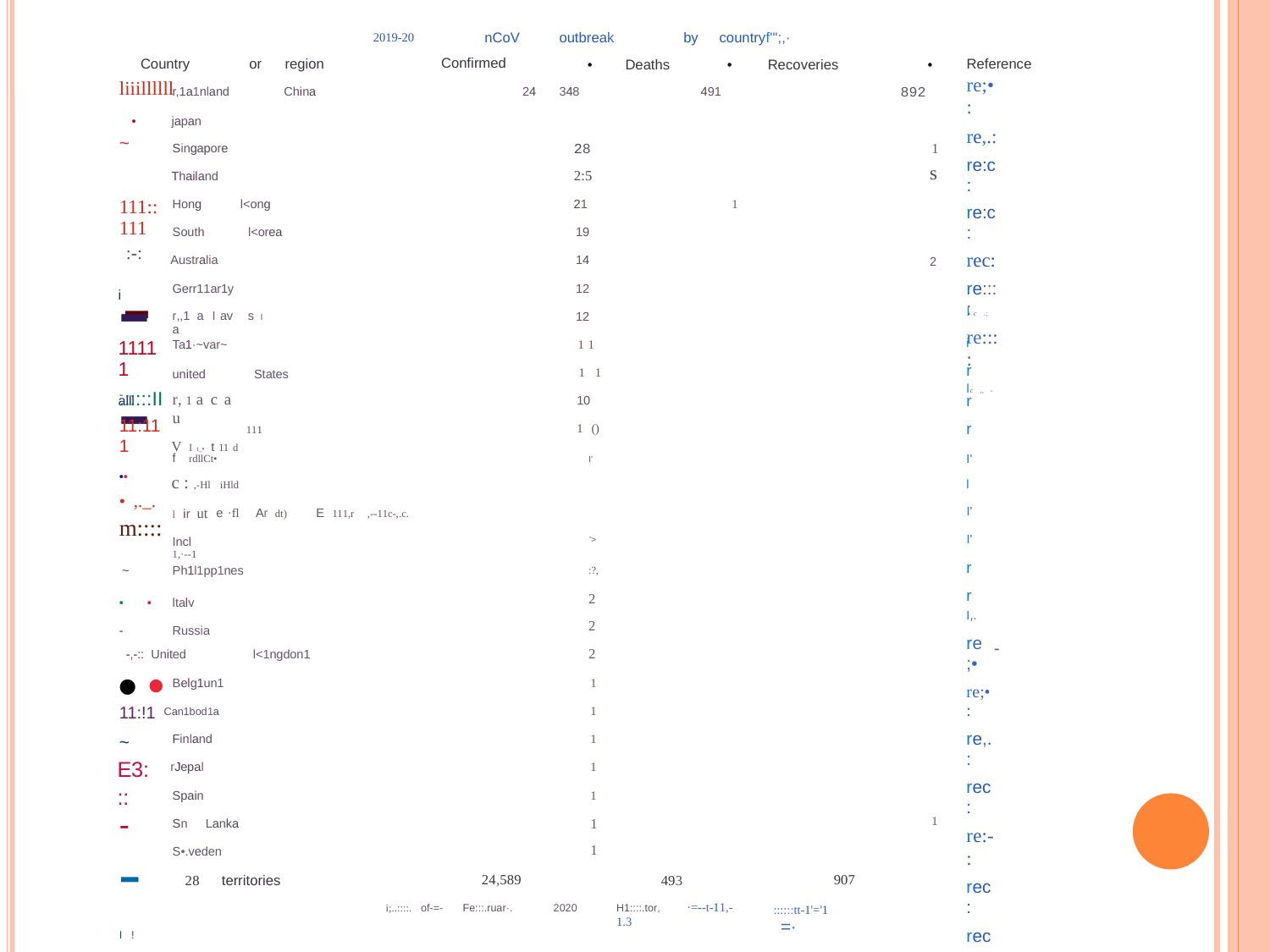

nCoV
Confirmed
outbreak
by
countryf'";,·
2019-20
Reference
re;•:
re,.:
re:c:
re:c:
rec:
re::::
re::::
lc    ,,    -
Country
liiillllll
or
region
•
Deaths
•
Recoveries
•
892
24
348
491
r,1a1nland
China
•
japan
~
1
s
28
2:5
Singapore
Thailand
111::111
:-:
i-alll
21
Hong
l<ong
1
19
South
l<orea
14
Australia
2
--
12
Gerr11ar1y
I c    .;
r,,1  a  I av    s I a
12
i
11111
-
Ta1·~var~
1 1
r
r r I'
1   1
united
r, 1 a c a u
V  I t_•   t 11 d
States
.:::::II
11:111
••
• ,._.
m::::
10
1  ()
111
f   rdllCt•
c : ,-Hl
I'
l
iHld
I'
l  ir  ut
e ·fl     Ar  dt)
E
111,r
,--11c-,.c.
I'
'>
Incl    1,·--1
r
r I,.
re;•
re;•:
re,.:
rec:
re:-:
rec:
rec:
~
Ph1l1pp1nes
:?,
2
2
2
•
•
ltalv
-
Russia
-,-::  United
-
l<1ngdon1
•
•
Belg1un1
1
11:!1 Can1bod1a
1
~
E3:::
-
-I  !C-l
Finland
1
rJepal
1
Spain
1

1
1
1
Sn     Lanka
S•.veden
24,589
907
28      territories
493
::::::tt-1'='1      =·
H1::::.tor,         ·=--t-11,-1.3
i;..::::.   of-=-      Fe:::.ruar·.
2020